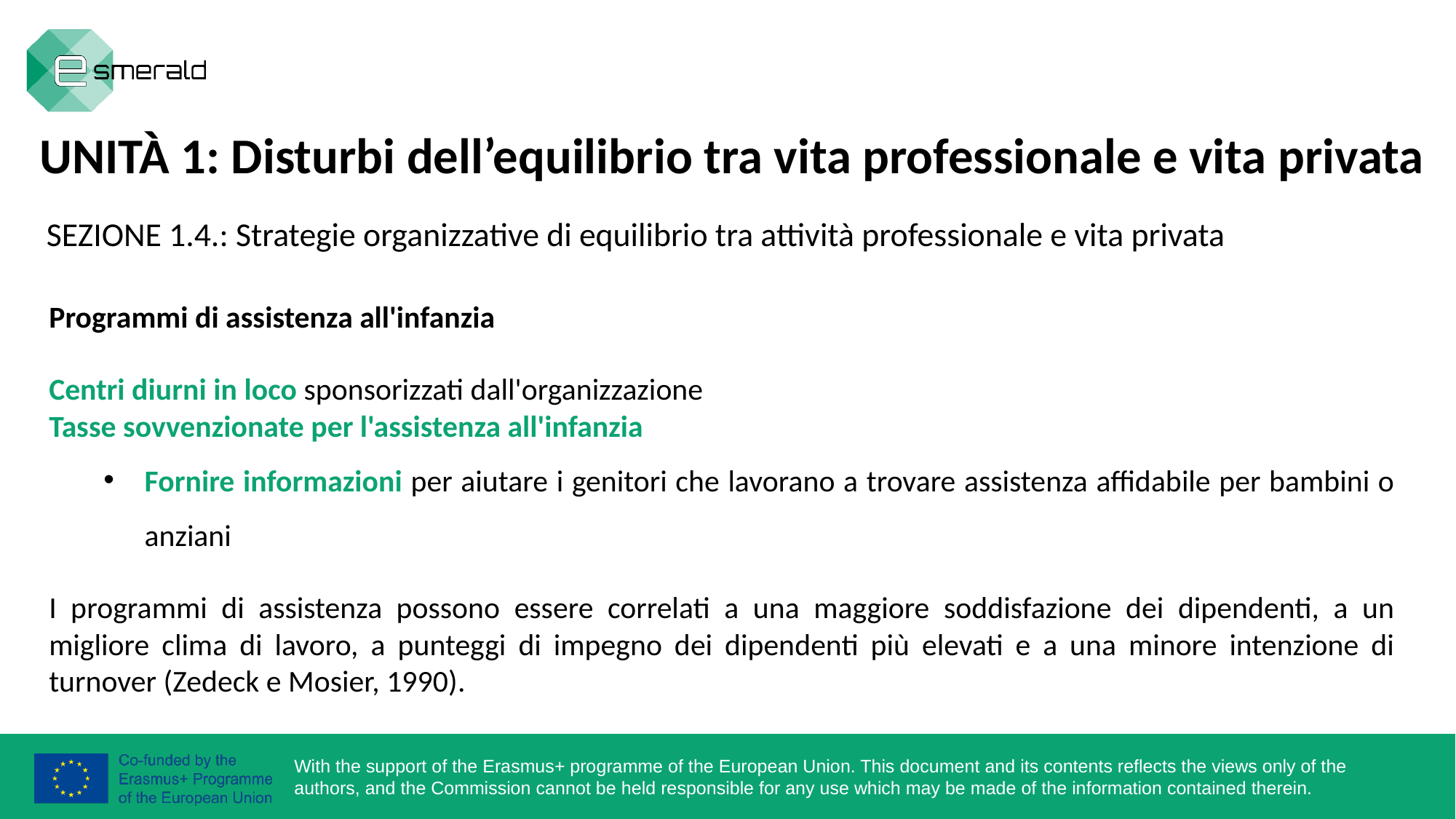

UNITÀ 1: Disturbi dell’equilibrio tra vita professionale e vita privata
SEZIONE 1.4.: Strategie organizzative di equilibrio tra attività professionale e vita privata
Programmi di assistenza all'infanzia

Centri diurni in loco sponsorizzati dall'organizzazione
Tasse sovvenzionate per l'assistenza all'infanzia
Fornire informazioni per aiutare i genitori che lavorano a trovare assistenza affidabile per bambini o anziani

I programmi di assistenza possono essere correlati a una maggiore soddisfazione dei dipendenti, a un migliore clima di lavoro, a punteggi di impegno dei dipendenti più elevati e a una minore intenzione di turnover (Zedeck e Mosier, 1990).